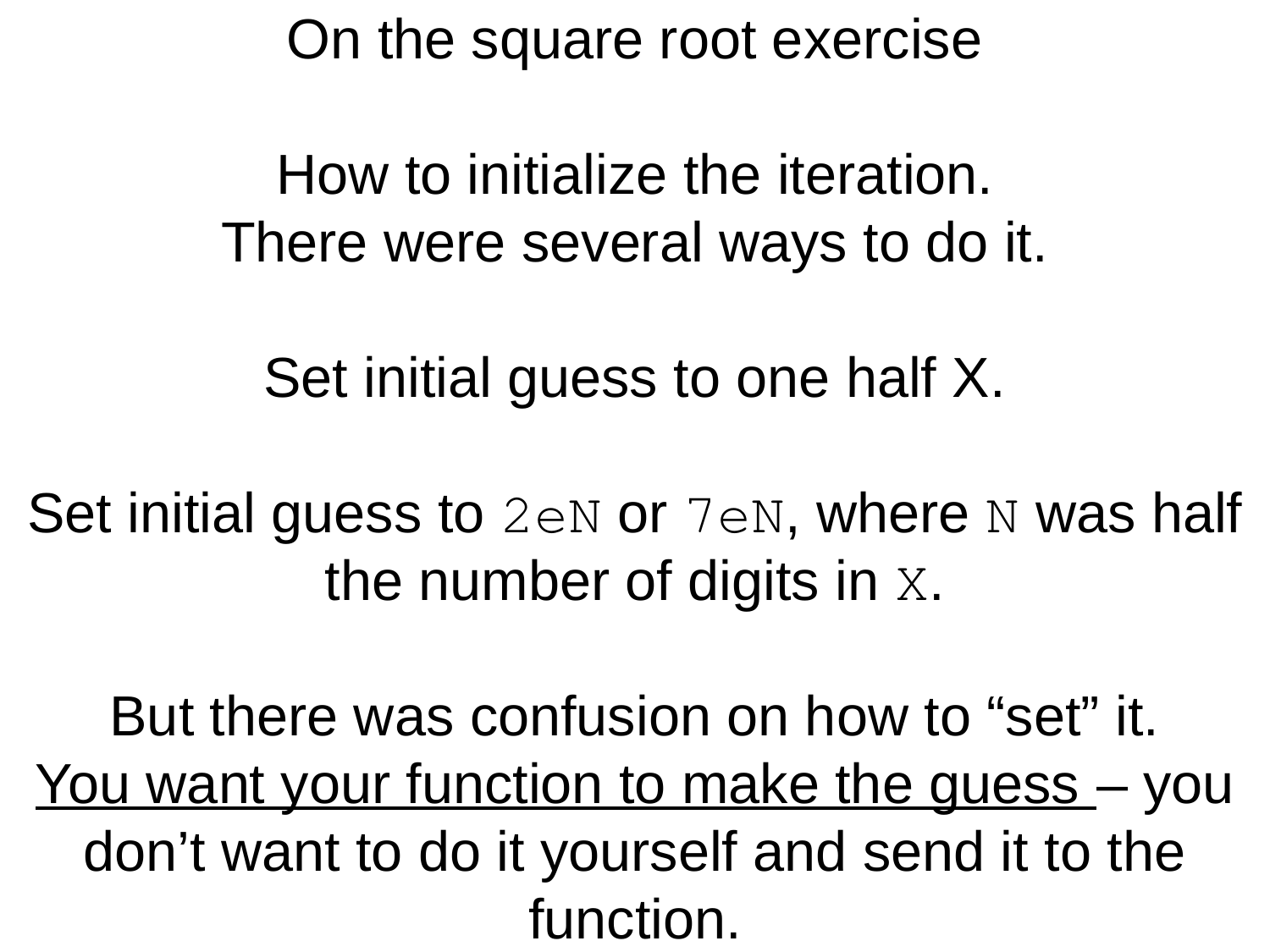

On the square root exercise

How to initialize the iteration.
There were several ways to do it.

Set initial guess to one half X.

Set initial guess to 2eN or 7eN, where N was half the number of digits in X.

But there was confusion on how to “set” it.
You want your function to make the guess – you don’t want to do it yourself and send it to the function.